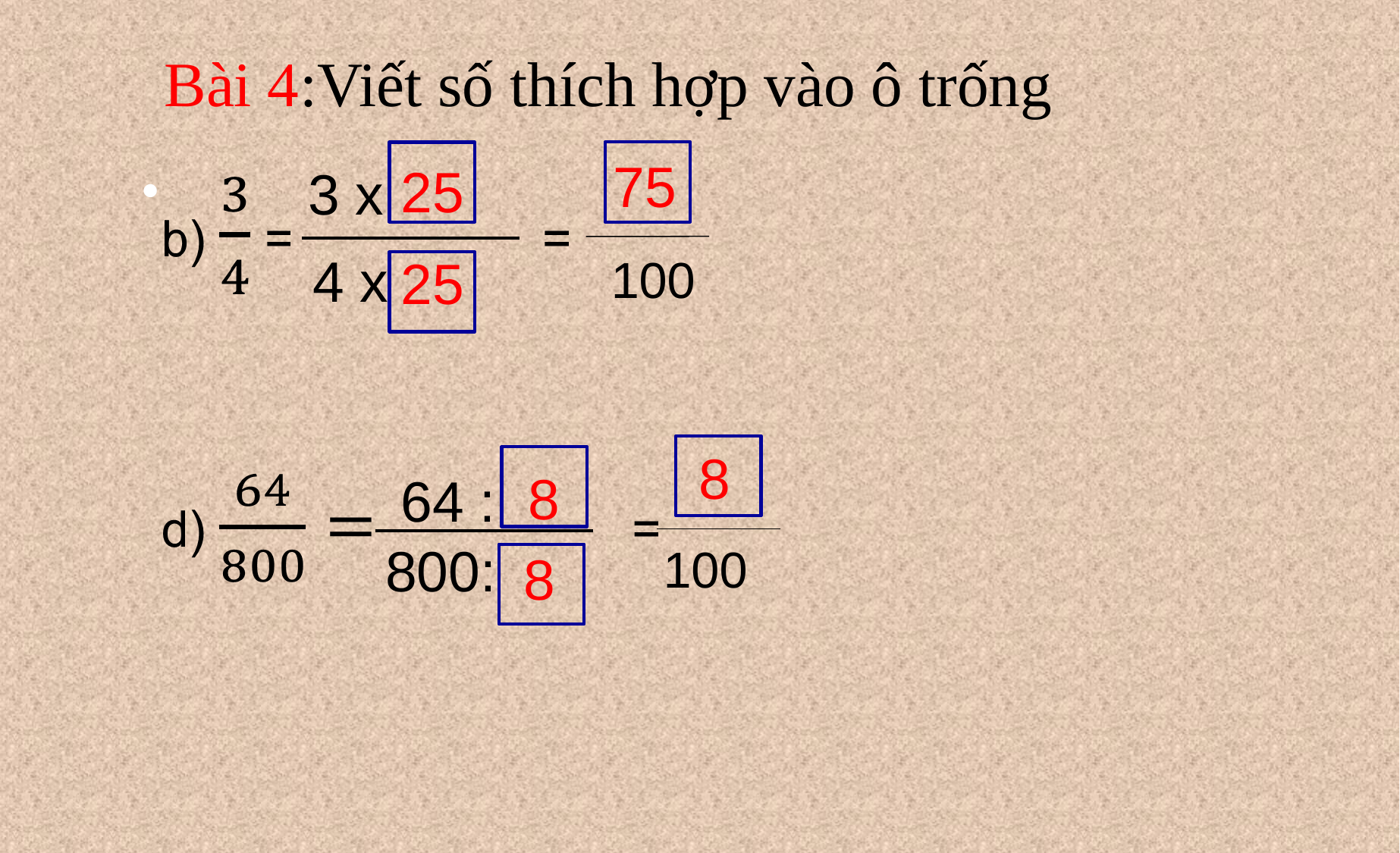

# Bài 4:Viết số thích hợp vào ô trống

75
25
3 x

4 x
25
 100

8

8
64 :
800:
100
8